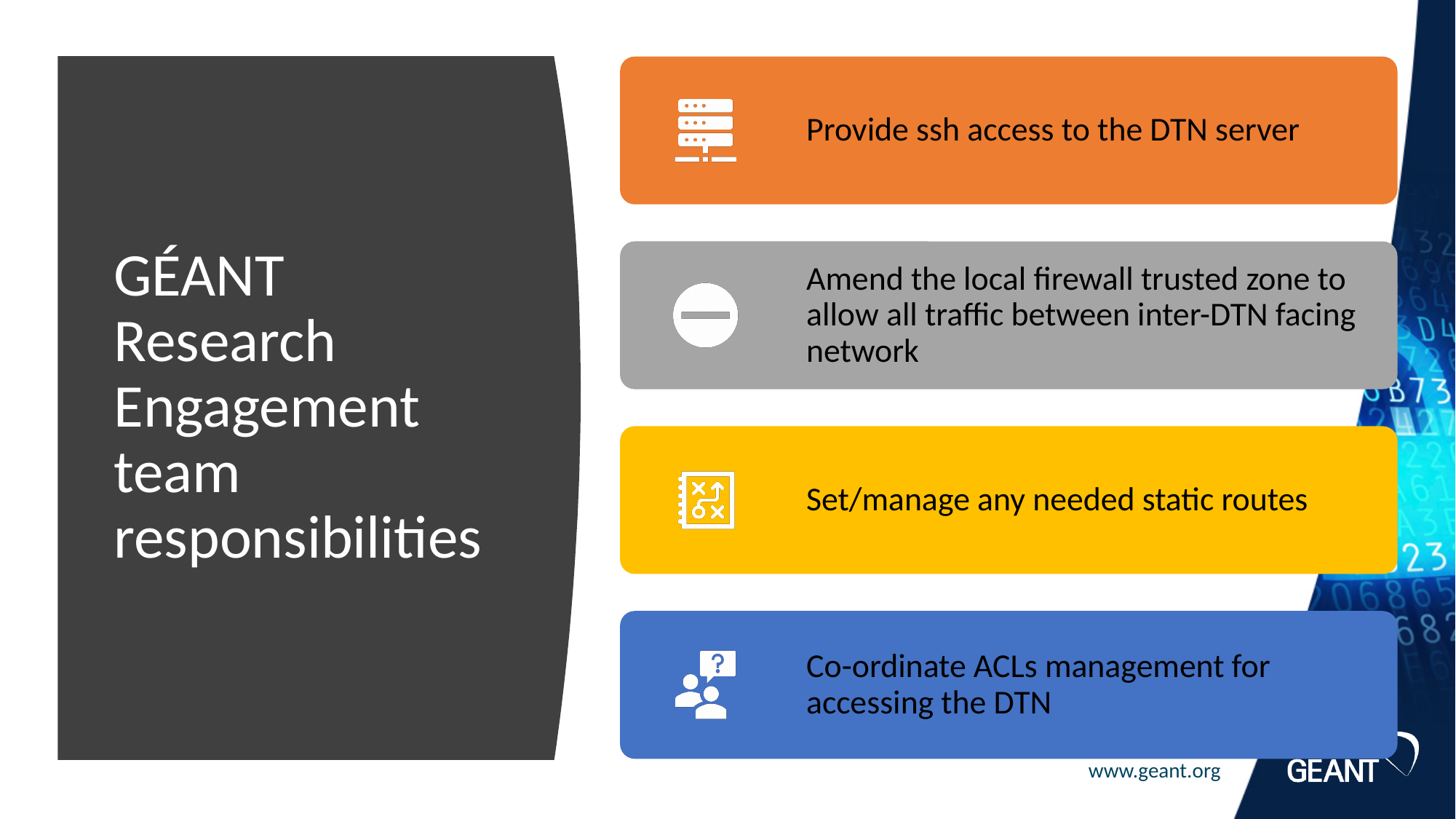

Provide ssh access to the DTN server
Amend the local firewall trusted zone to allow all traffic between inter-DTN facing network
Set/manage any needed static routes
Co-ordinate ACLs management for accessing the DTN

# GÉANT Research Engagement team responsibilities